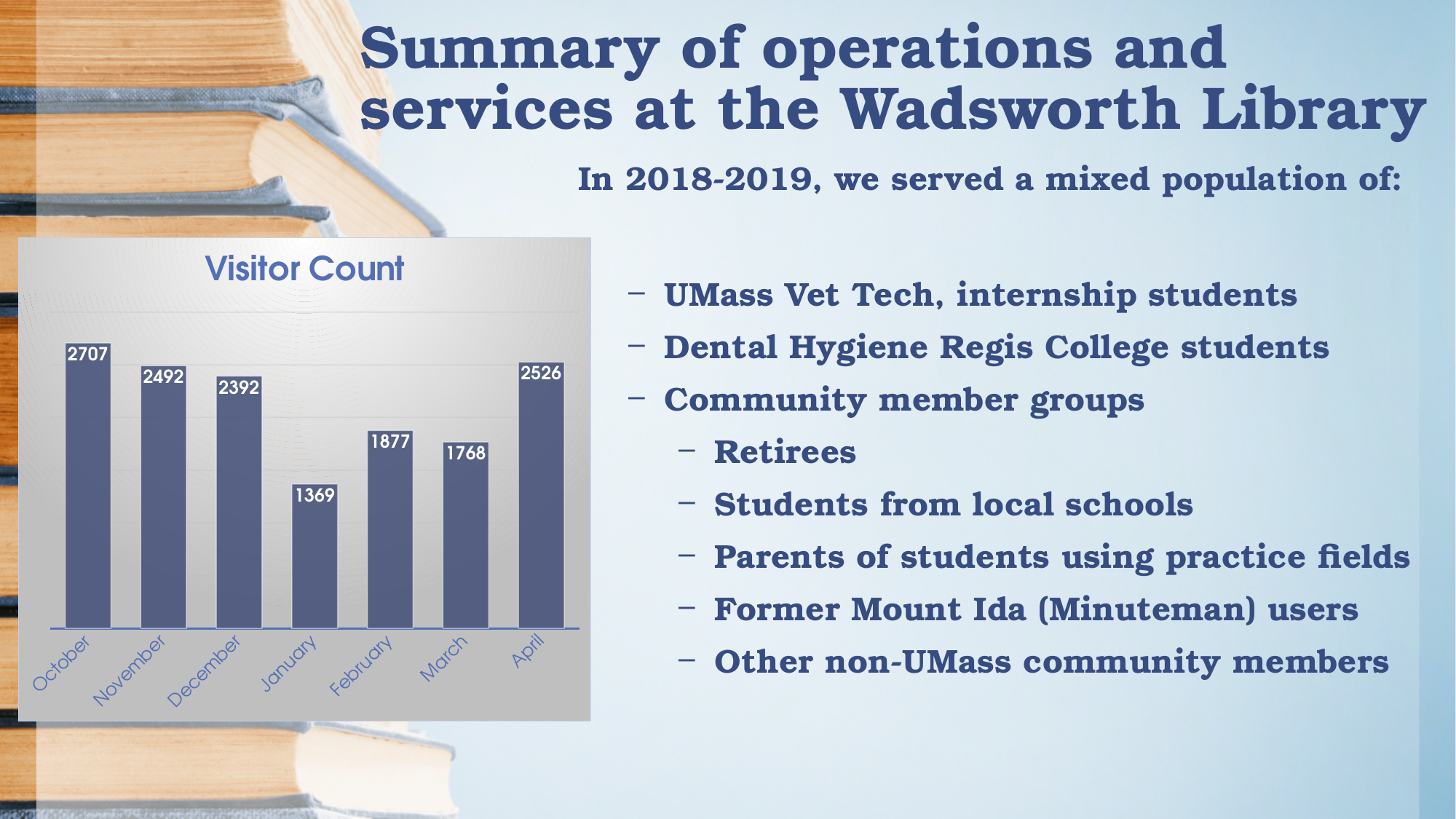

# Summary of operations and services at the Wadsworth Library
In 2018-2019, we served a mixed population of:

UMass Vet Tech, internship students
Dental Hygiene Regis College students
Community member groups
Retirees
Students from local schools
Parents of students using practice fields
Former Mount Ida (Minuteman) users
Other non-UMass community members

### Chart: Visitor Count

| Category | Count |
|---|---|
| October | 2707.0 |
| November | 2492.0 |
| December | 2392.0 |
| January | 1369.0 |
| February | 1877.0 |
| March | 1768.0 |
| April | 2526.0 |